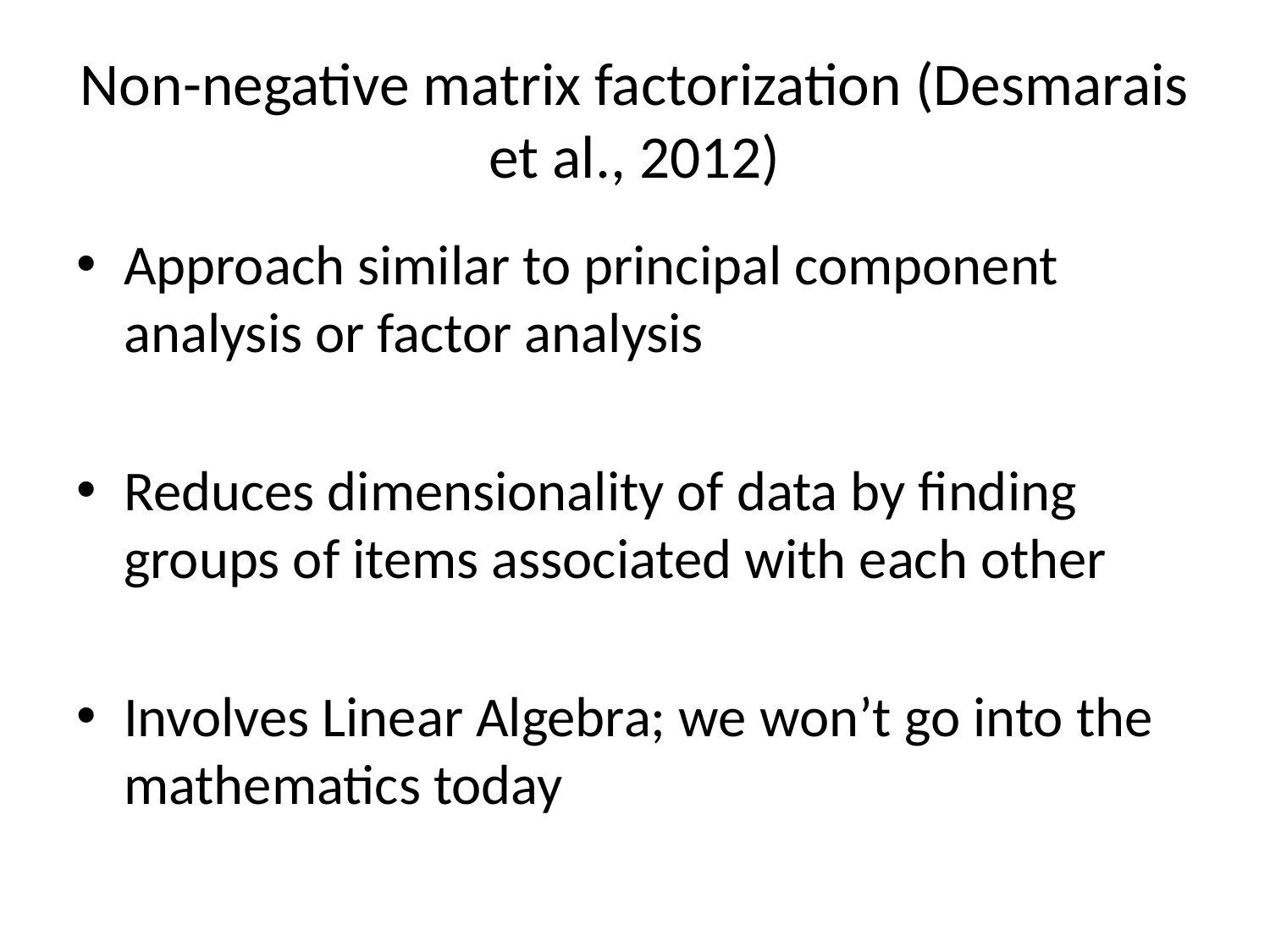

# Non-negative matrix factorization (Desmarais et al., 2012)
Approach similar to principal component analysis or factor analysis

Reduces dimensionality of data by finding groups of items associated with each other

Involves Linear Algebra; we won’t go into the mathematics today